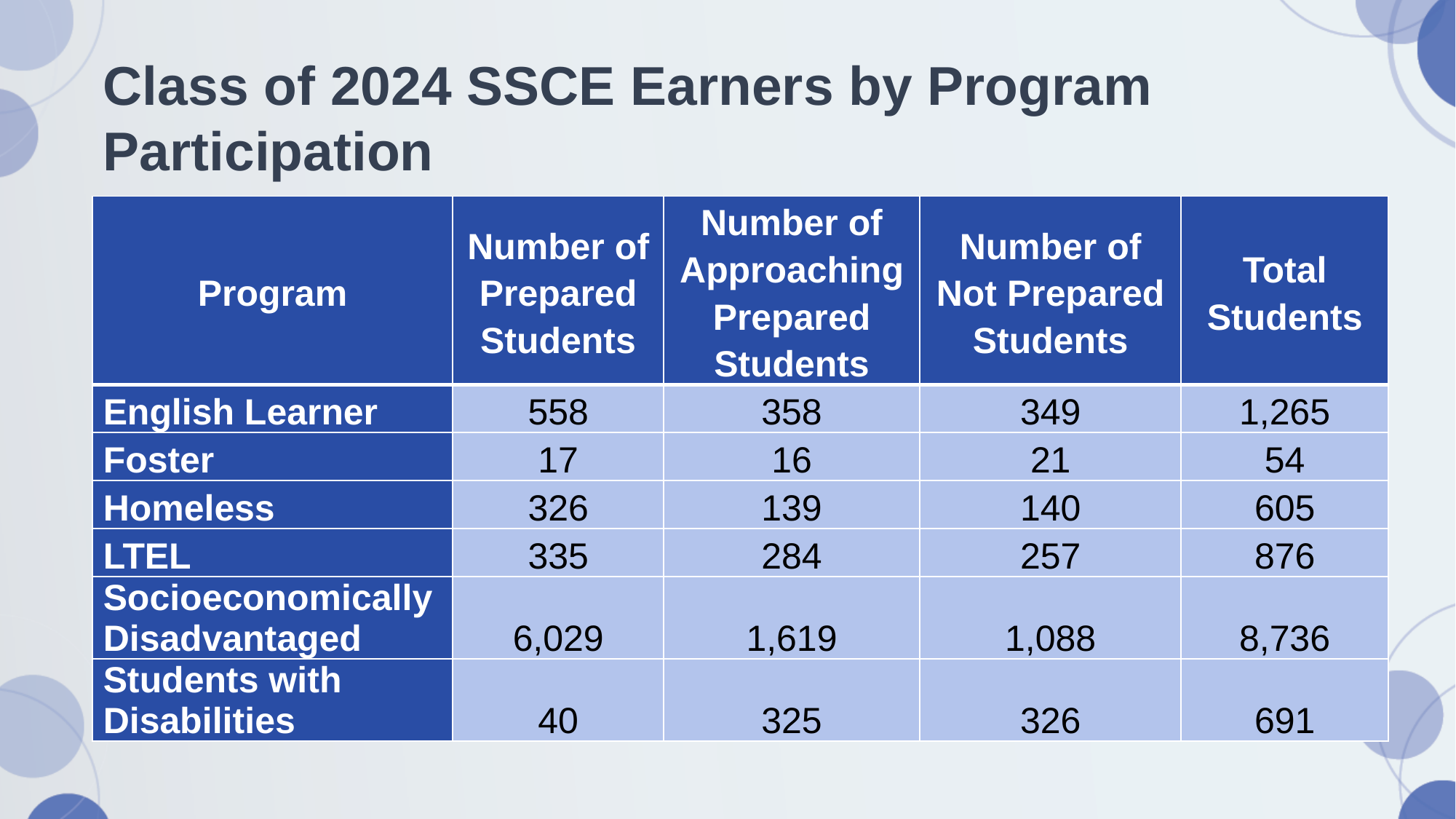

# Class of 2024 SSCE Earners by Program Participation
| Program | Number of Prepared Students | Number of Approaching Prepared Students | Number of Not Prepared Students | Total Students |
| --- | --- | --- | --- | --- |
| English Learner | 558 | 358 | 349 | 1,265 |
| Foster | 17 | 16 | 21 | 54 |
| Homeless | 326 | 139 | 140 | 605 |
| LTEL | 335 | 284 | 257 | 876 |
| Socioeconomically Disadvantaged | 6,029 | 1,619 | 1,088 | 8,736 |
| Students with Disabilities | 40 | 325 | 326 | 691 |